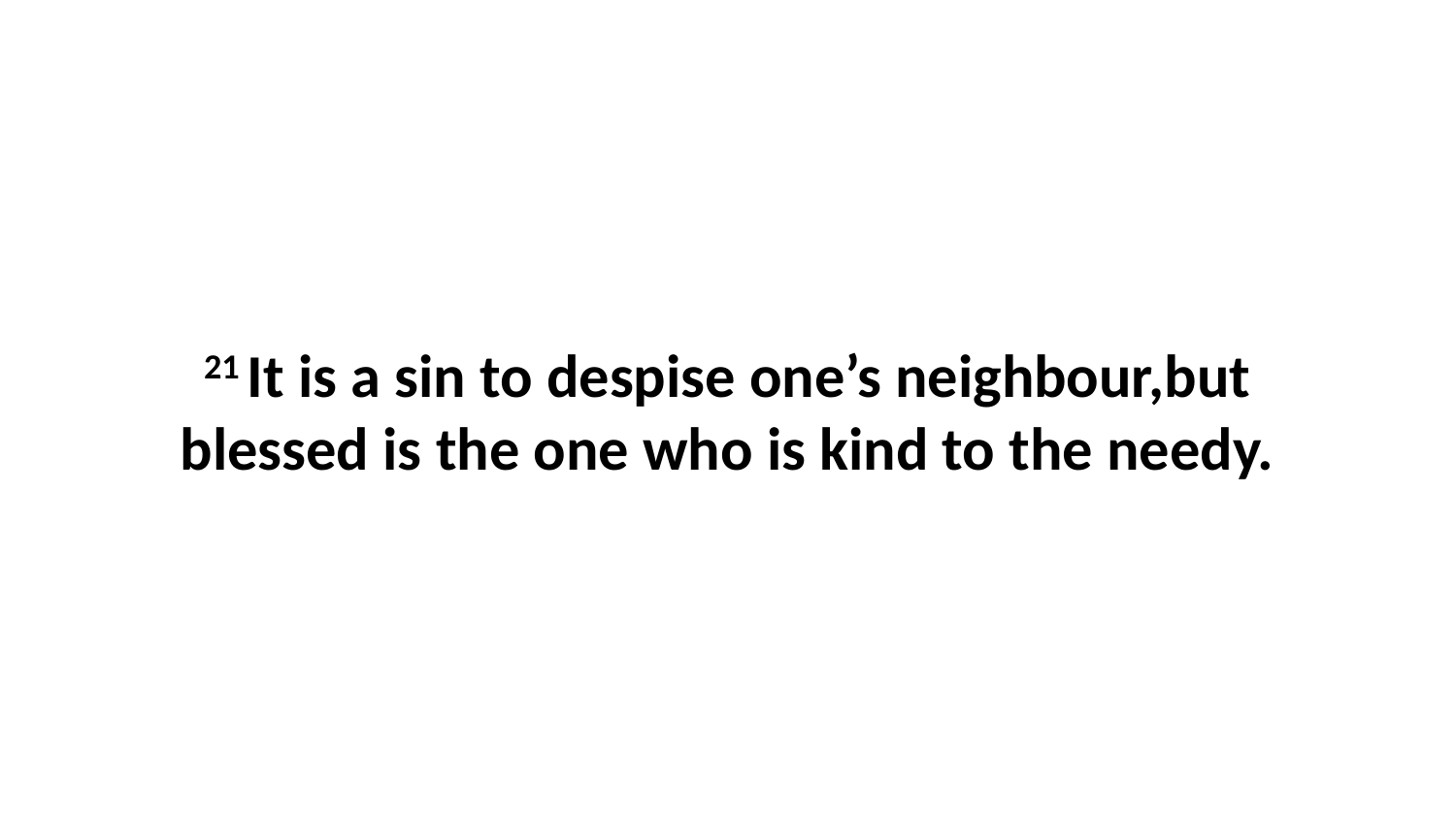

21 It is a sin to despise one’s neighbour,but blessed is the one who is kind to the needy.